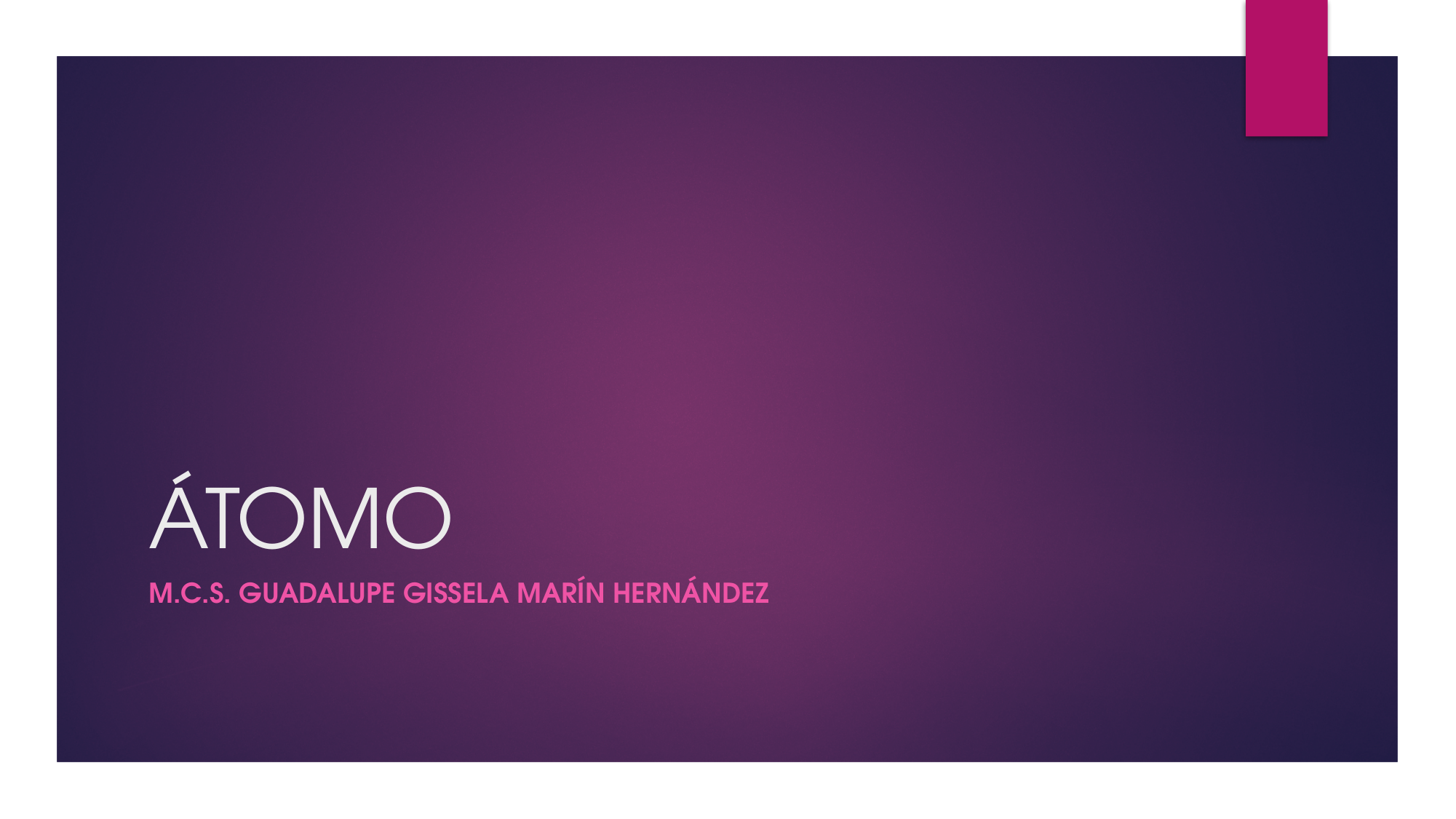

# ÁTOMO
M.C.S. Guadalupe Gissela Marín Hernández